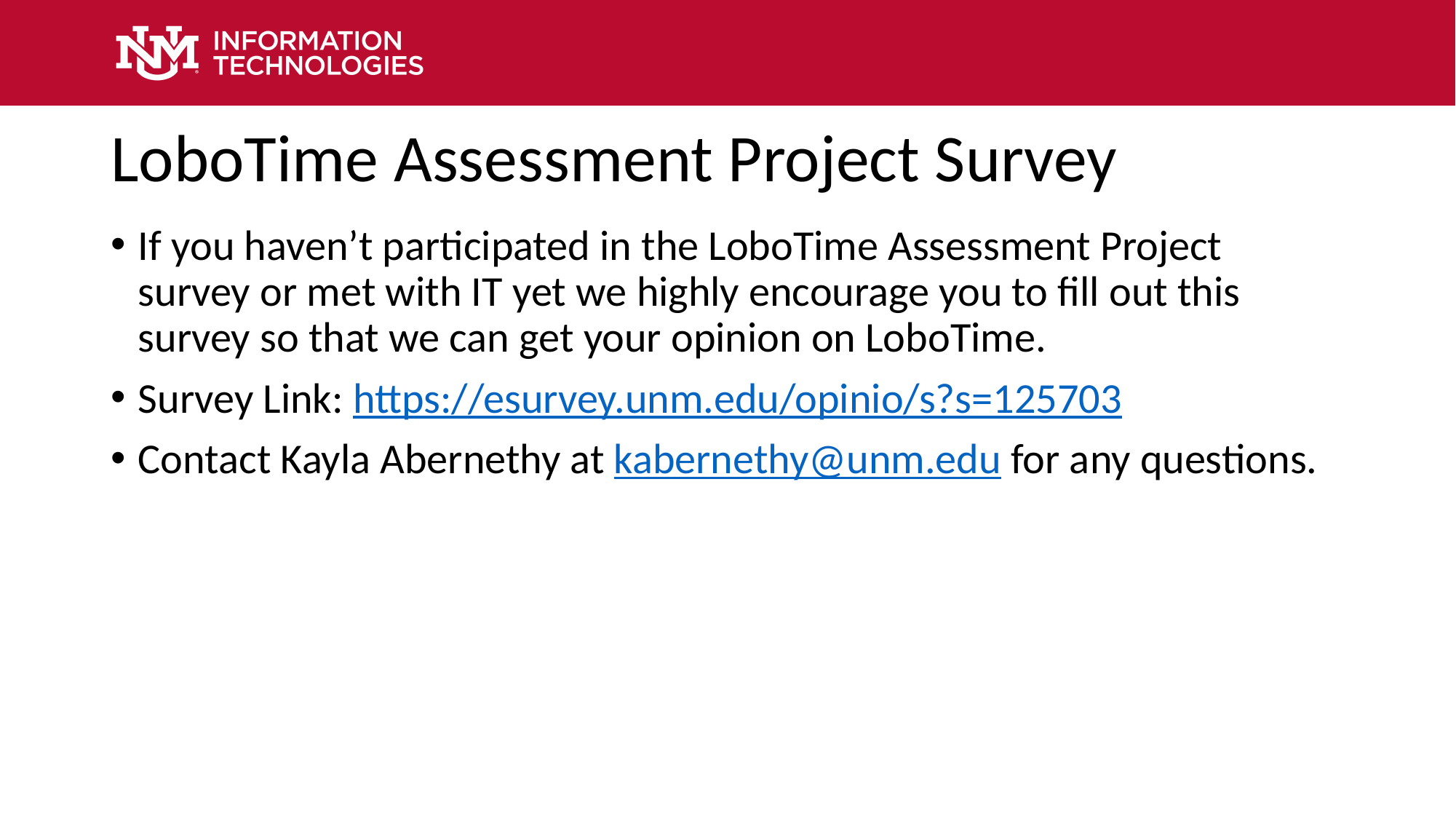

# LoboTime Assessment Project Survey
If you haven’t participated in the LoboTime Assessment Project survey or met with IT yet we highly encourage you to fill out this survey so that we can get your opinion on LoboTime.
Survey Link: https://esurvey.unm.edu/opinio/s?s=125703
Contact Kayla Abernethy at kabernethy@unm.edu for any questions.